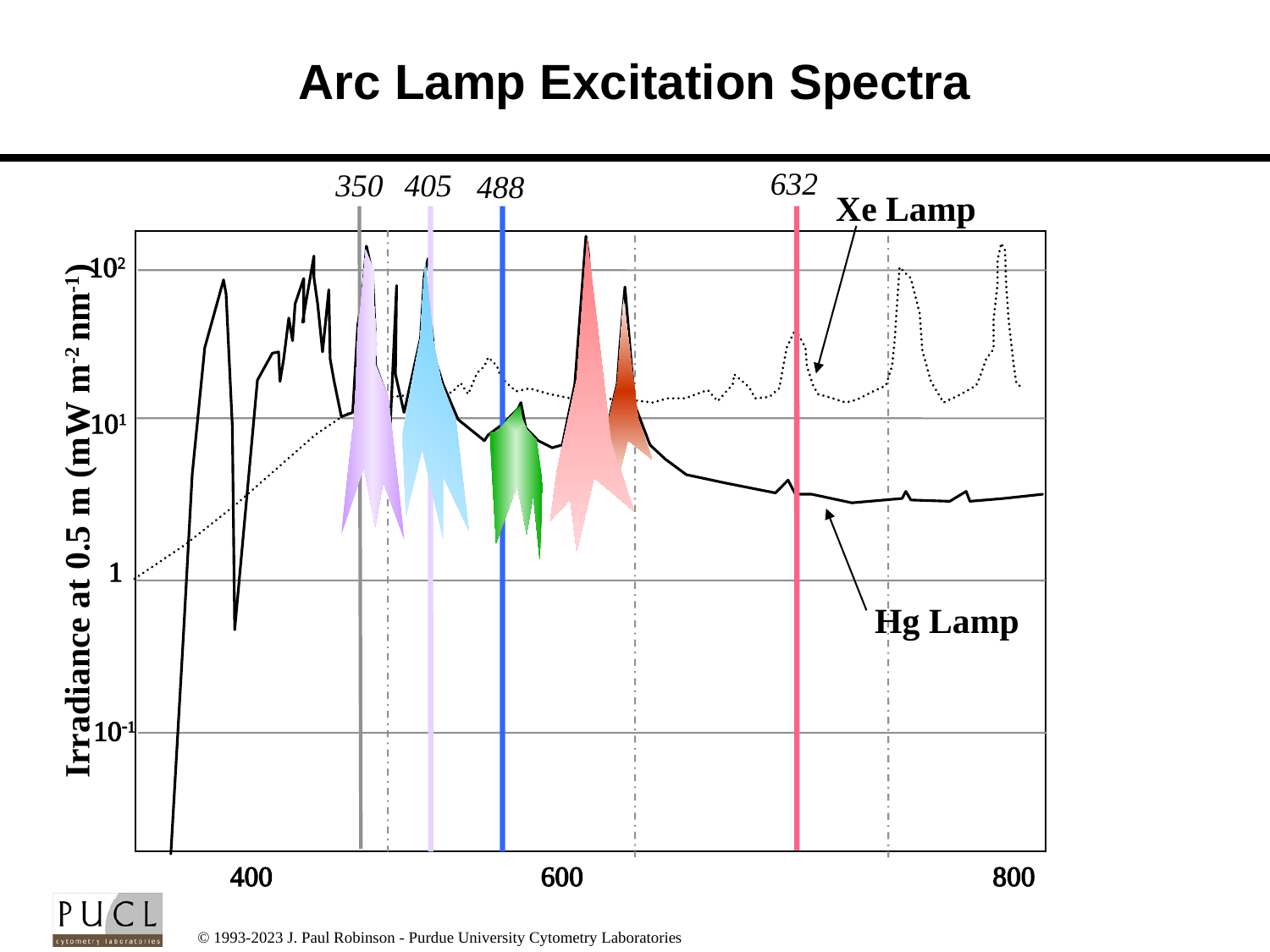

# Arc Lamp Excitation Spectra

632
350
405
488
Xe Lamp

102

101

Irradiance at 0.5 m (mW m-2 nm-1)

1

Hg Lamp
10−1

200		  400		      600		           800